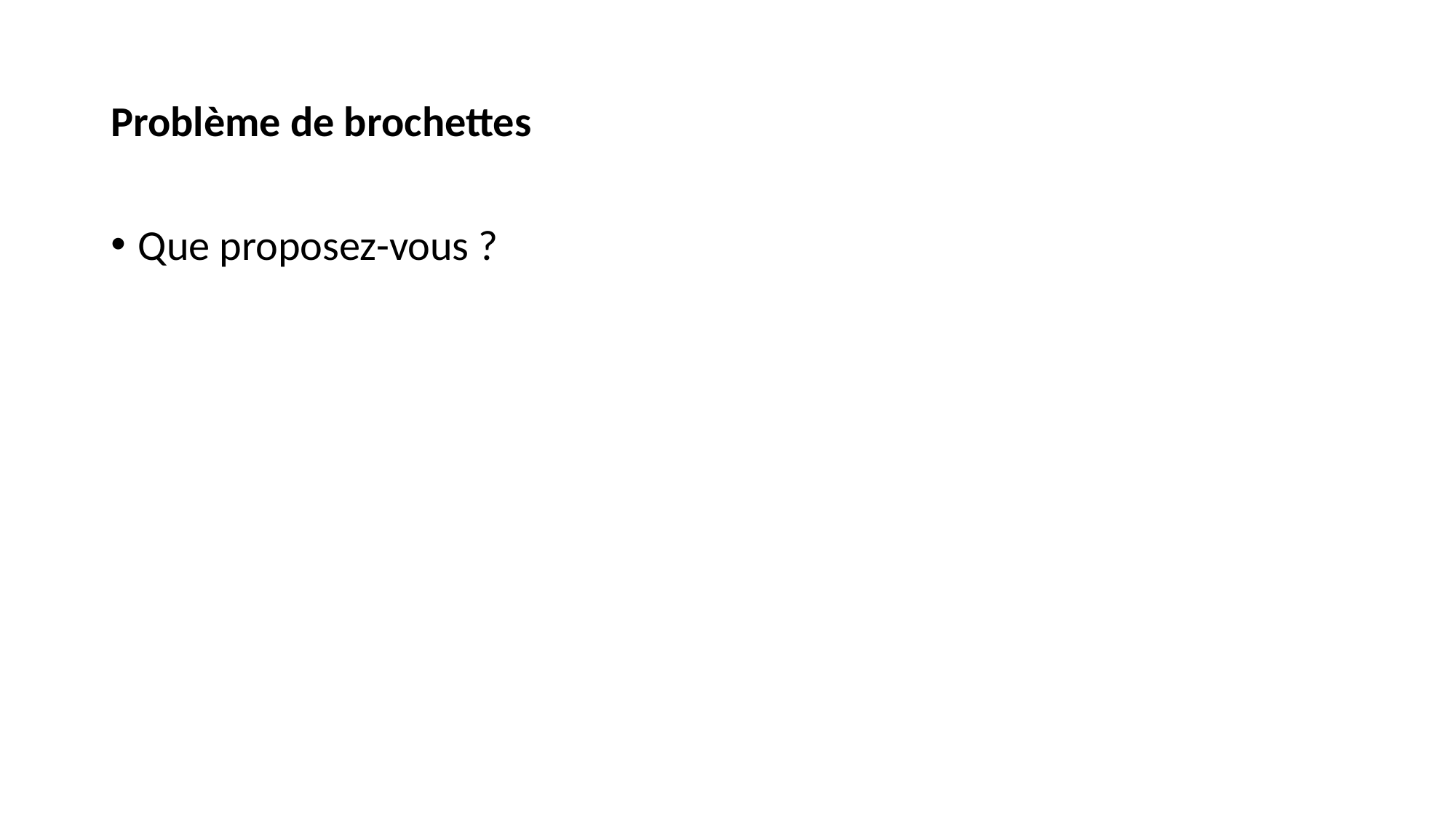

# Problème de brochettes
Que proposez-vous ?